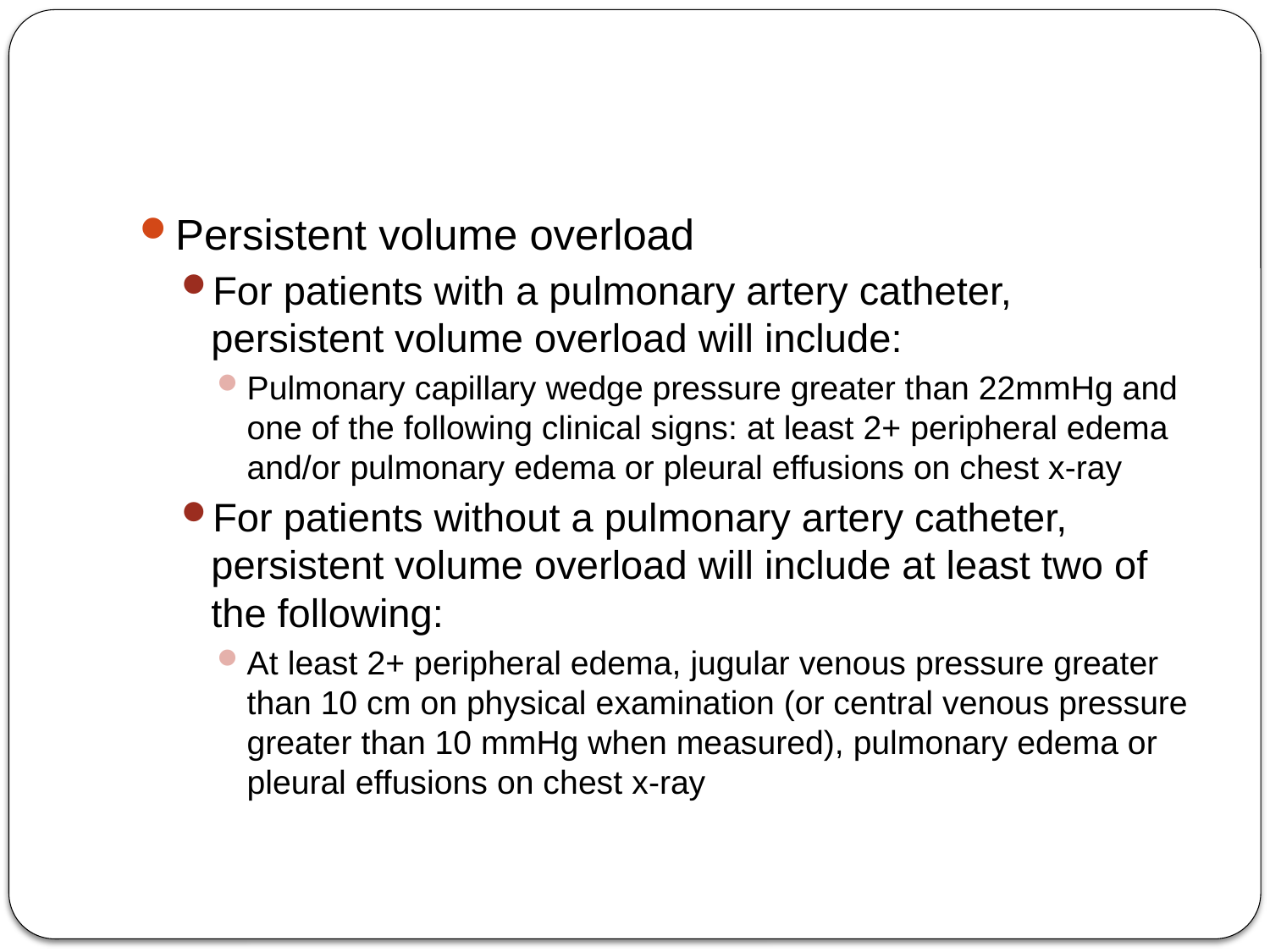

#
Persistent volume overload
For patients with a pulmonary artery catheter, persistent volume overload will include:
Pulmonary capillary wedge pressure greater than 22mmHg and one of the following clinical signs: at least 2+ peripheral edema and/or pulmonary edema or pleural effusions on chest x-ray
For patients without a pulmonary artery catheter, persistent volume overload will include at least two of the following:
At least 2+ peripheral edema, jugular venous pressure greater than 10 cm on physical examination (or central venous pressure greater than 10 mmHg when measured), pulmonary edema or pleural effusions on chest x-ray